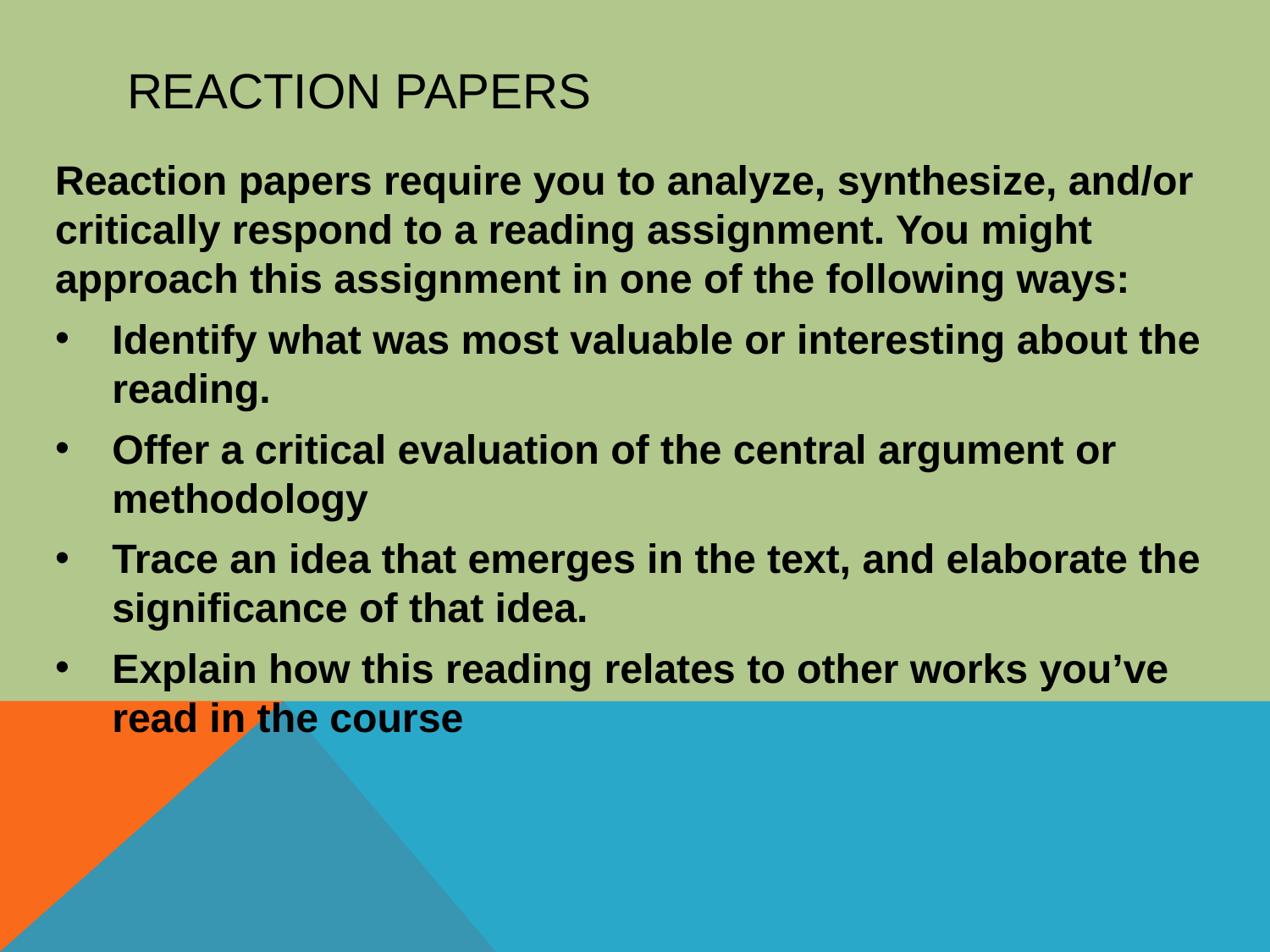

# Reaction Papers
Reaction papers require you to analyze, synthesize, and/or critically respond to a reading assignment. You might approach this assignment in one of the following ways:
Identify what was most valuable or interesting about the reading.
Offer a critical evaluation of the central argument or methodology
Trace an idea that emerges in the text, and elaborate the significance of that idea.
Explain how this reading relates to other works you’ve read in the course